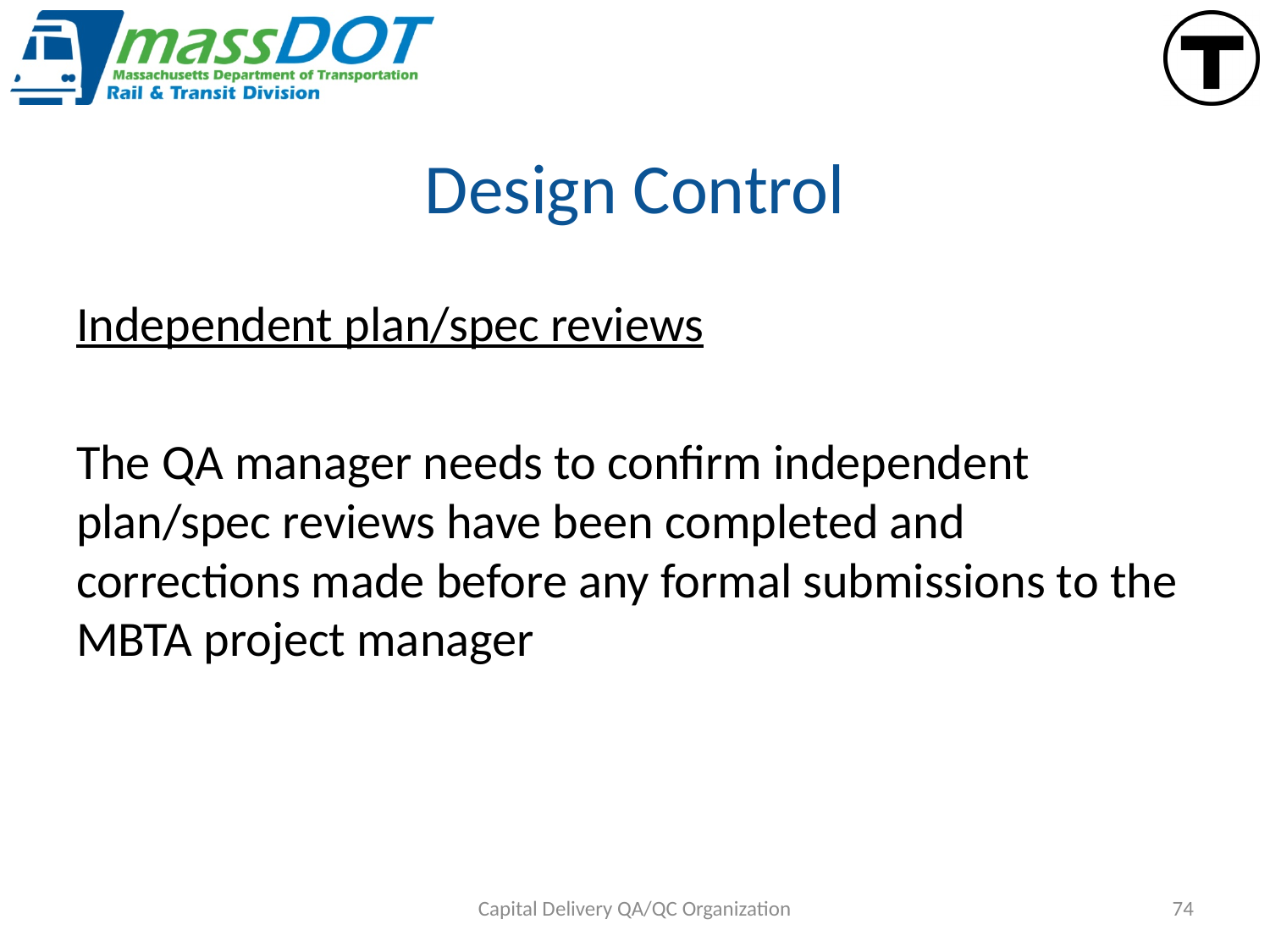

# Design Control
Independent plan/spec reviews

The QA manager needs to confirm independent plan/spec reviews have been completed and corrections made before any formal submissions to the MBTA project manager

Capital Delivery QA/QC Organization
74